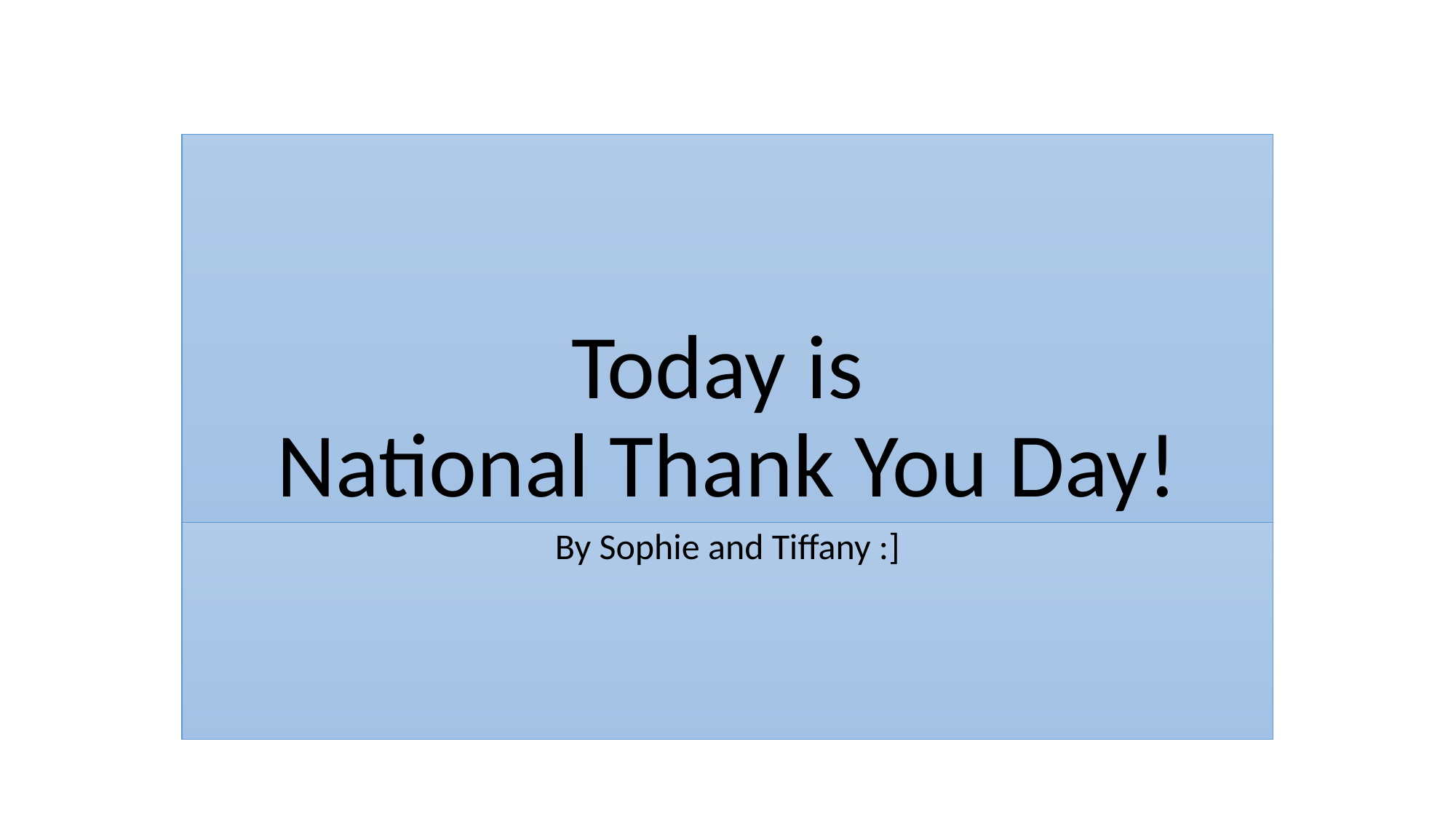

# Today is National Thank You Day!
By Sophie and Tiffany :]